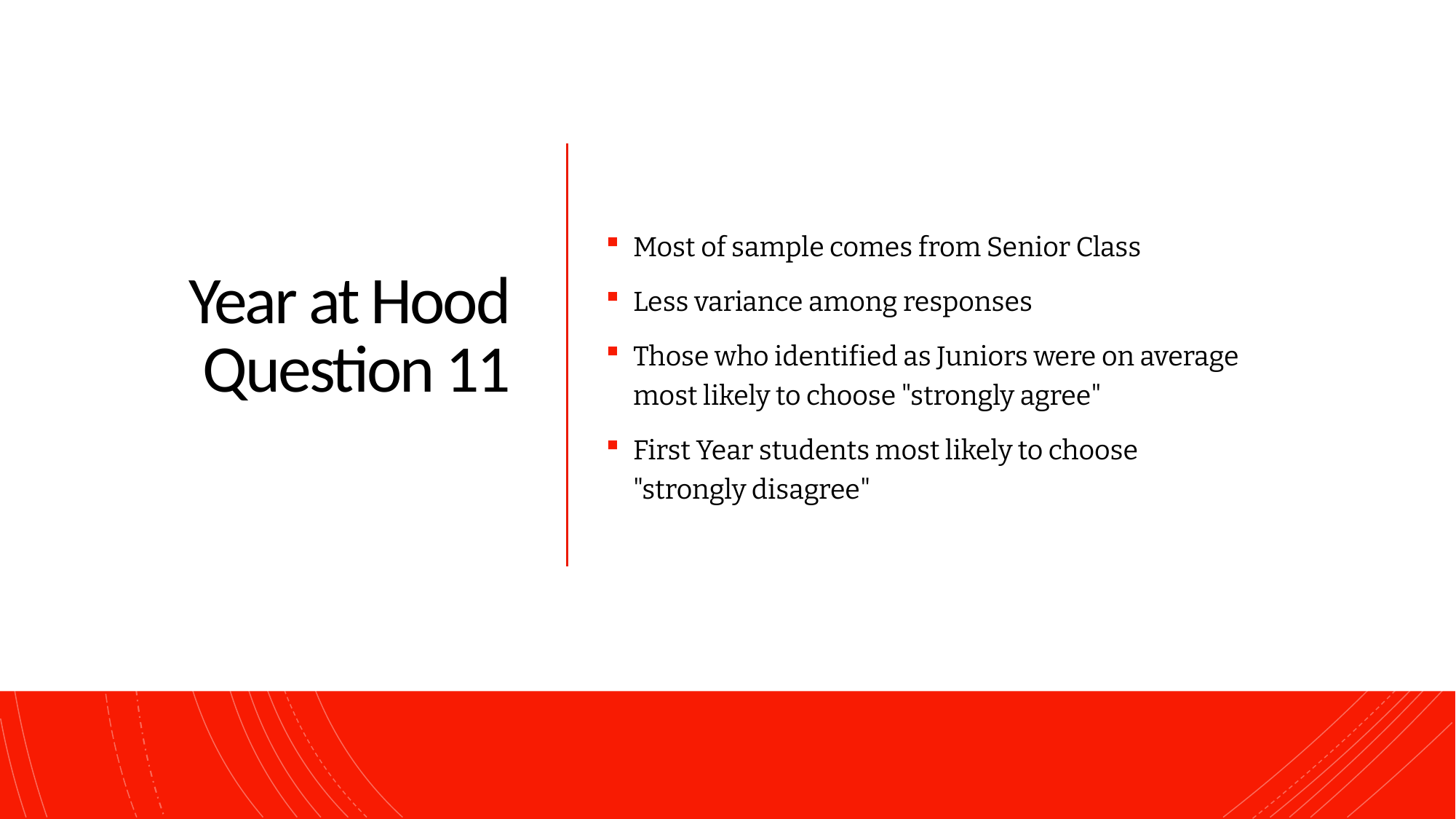

# Year at Hood Question 11
Most of sample comes from Senior Class
Less variance among responses
Those who identified as Juniors were on average most likely to choose "strongly agree"
First Year students most likely to choose "strongly disagree"